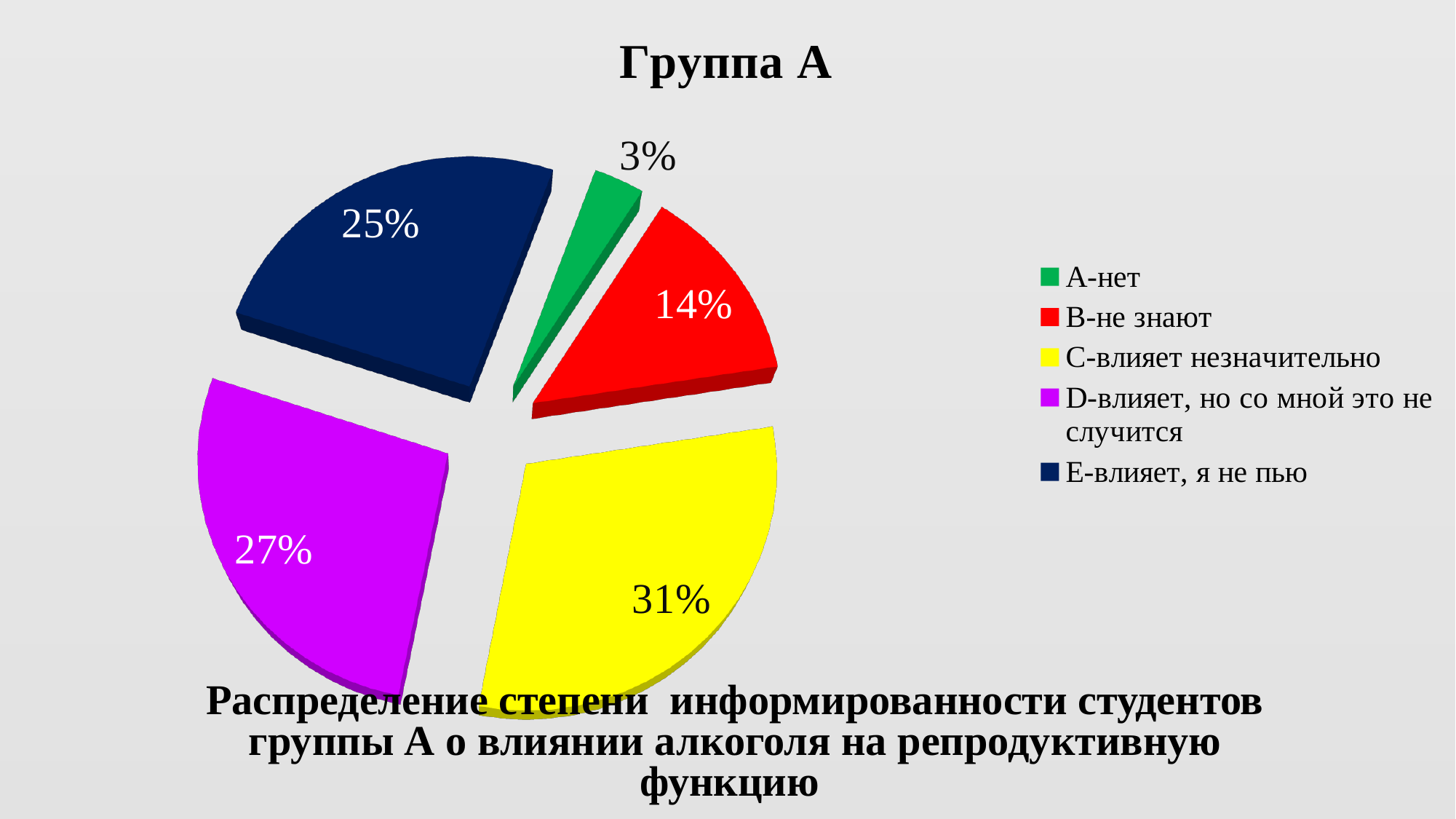

[unsupported chart]

Распределение степени  информированности студентов группы А о влиянии алкоголя на репродуктивную функцию